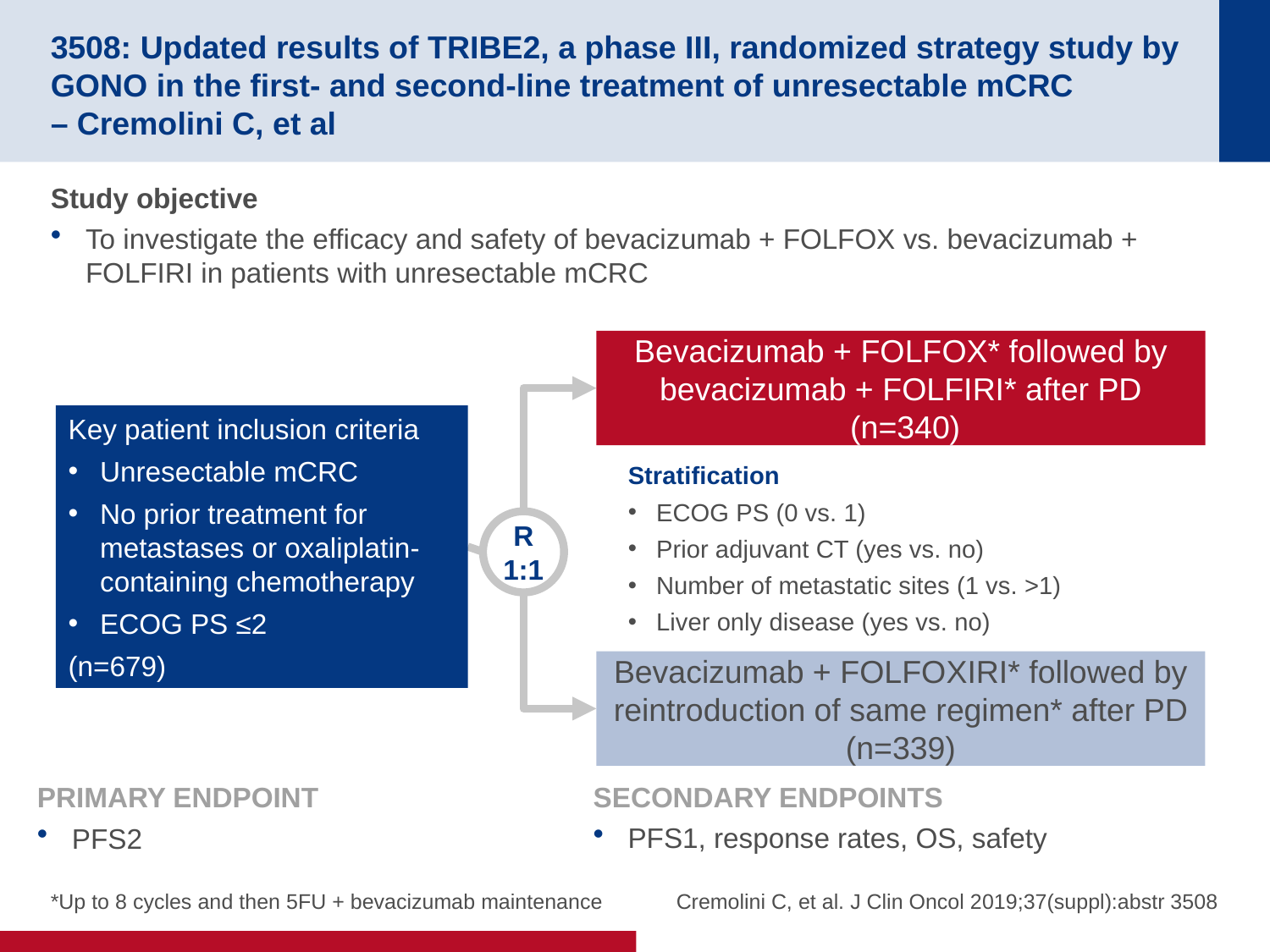

# 3508: Updated results of TRIBE2, a phase III, randomized strategy study by GONO in the first- and second-line treatment of unresectable mCRC – Cremolini C, et al
Study objective
To investigate the efficacy and safety of bevacizumab + FOLFOX vs. bevacizumab + FOLFIRI in patients with unresectable mCRC
Bevacizumab + FOLFOX* followed by bevacizumab + FOLFIRI* after PD
 (n=340)
Key patient inclusion criteria
Unresectable mCRC
No prior treatment for metastases or oxaliplatin-containing chemotherapy
ECOG PS ≤2
(n=679)
Stratification
ECOG PS (0 vs. 1)
Prior adjuvant CT (yes vs. no)
Number of metastatic sites (1 vs. >1)
Liver only disease (yes vs. no)

R
1:1
Bevacizumab + FOLFOXIRI* followed by reintroduction of same regimen* after PD
(n=339)
PRIMARY ENDPOINT
PFS2

SECONDARY ENDPOINTS
PFS1, response rates, OS, safety
*Up to 8 cycles and then 5FU + bevacizumab maintenance
Cremolini C, et al. J Clin Oncol 2019;37(suppl):abstr 3508